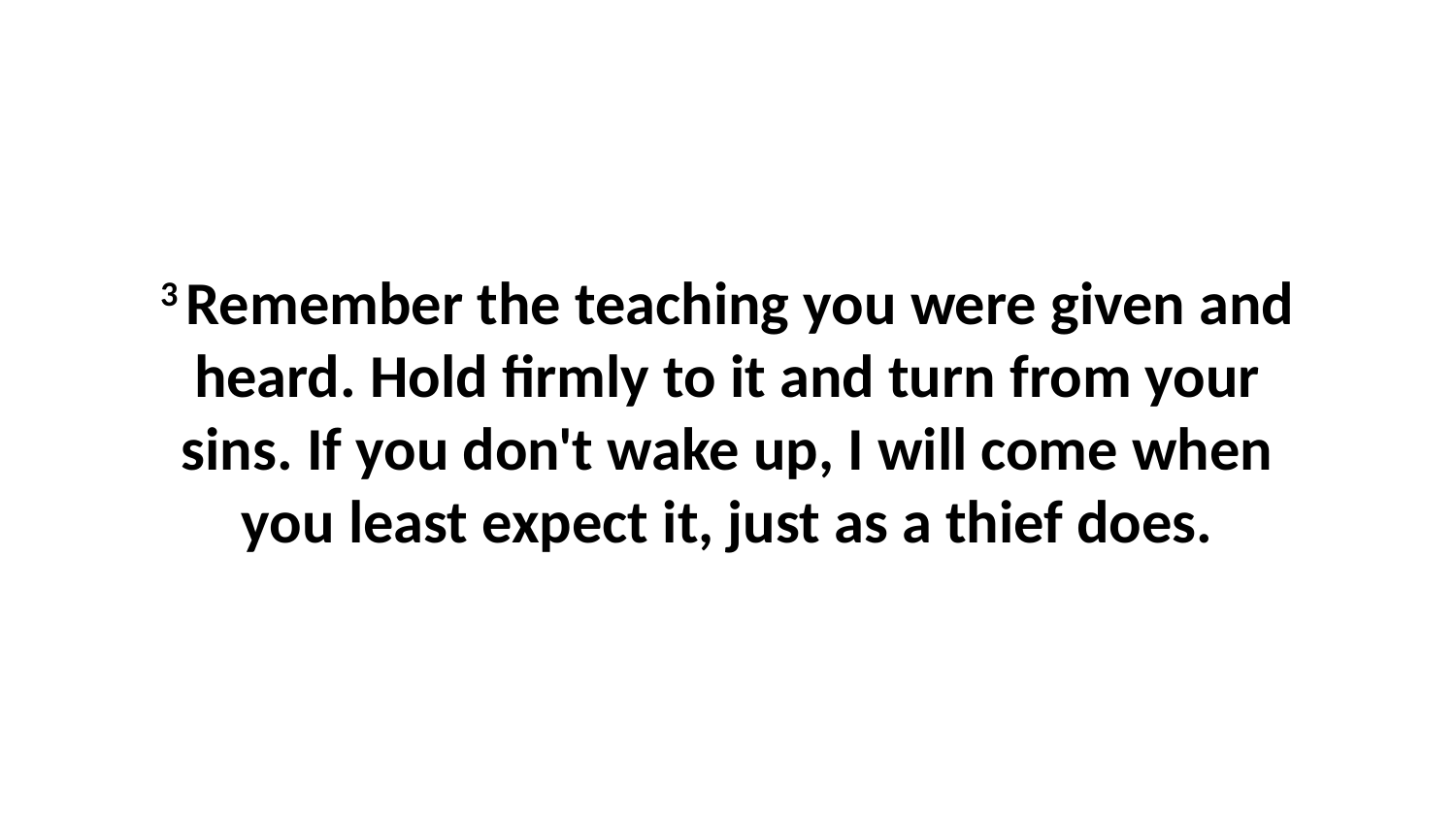

3 Remember the teaching you were given and heard. Hold firmly to it and turn from your sins. If you don't wake up, I will come when you least expect it, just as a thief does.